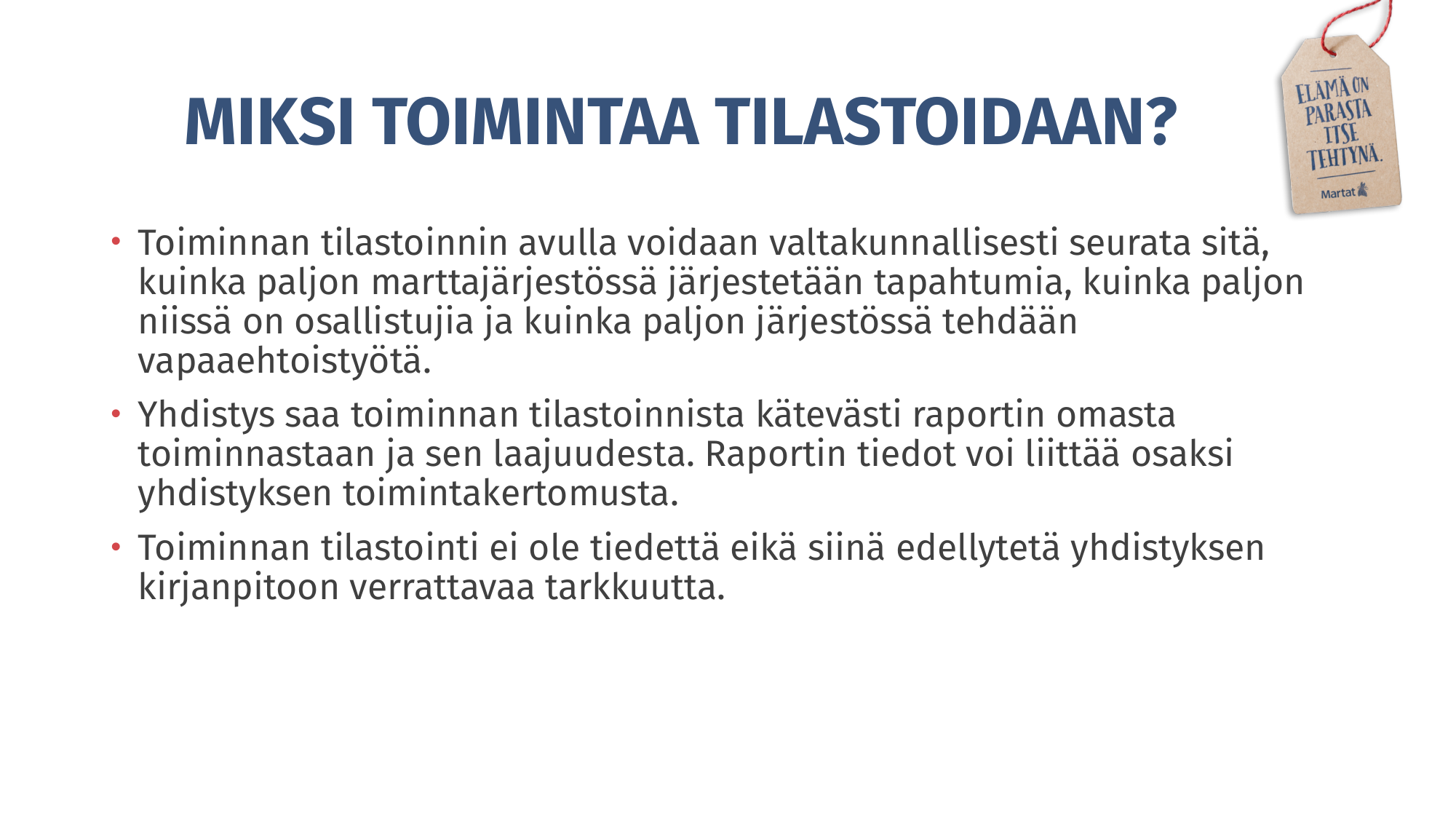

# MIKSI TOIMINTAA TILASTOIDAAN?
Toiminnan tilastoinnin avulla voidaan valtakunnallisesti seurata sitä, kuinka paljon marttajärjestössä järjestetään tapahtumia, kuinka paljon niissä on osallistujia ja kuinka paljon järjestössä tehdään vapaaehtoistyötä.
Yhdistys saa toiminnan tilastoinnista kätevästi raportin omasta toiminnastaan ja sen laajuudesta. Raportin tiedot voi liittää osaksi yhdistyksen toimintakertomusta.
Toiminnan tilastointi ei ole tiedettä eikä siinä edellytetä yhdistyksen kirjanpitoon verrattavaa tarkkuutta.